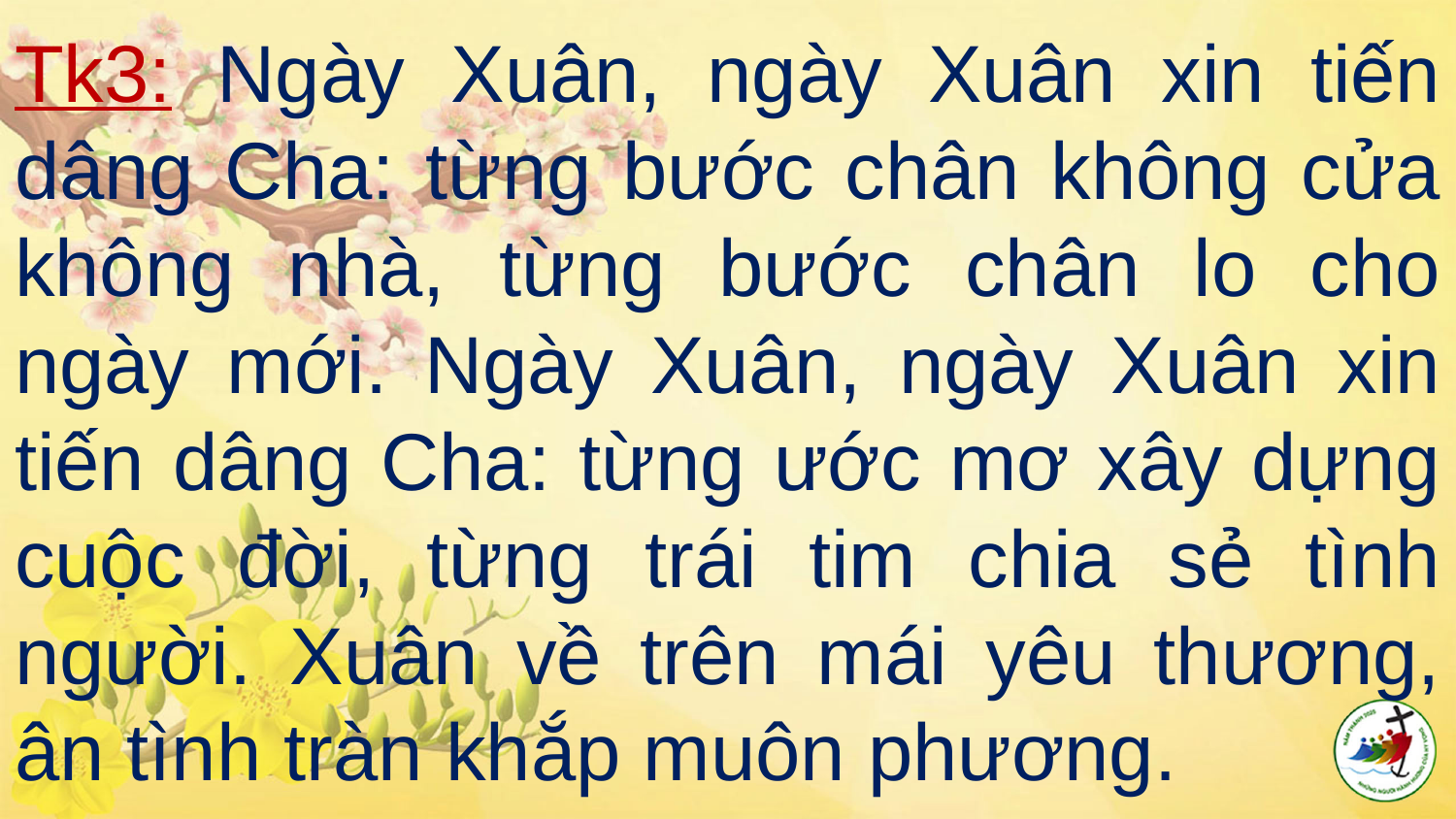

# Tk3: Ngày Xuân, ngày Xuân xin tiến dâng Cha: từng bước chân không cửa không nhà, từng bước chân lo cho ngày mới. Ngày Xuân, ngày Xuân xin tiến dâng Cha: từng ước mơ xây dựng cuộc đời, từng trái tim chia sẻ tình người. Xuân về trên mái yêu thương, ân tình tràn khắp muôn phương.